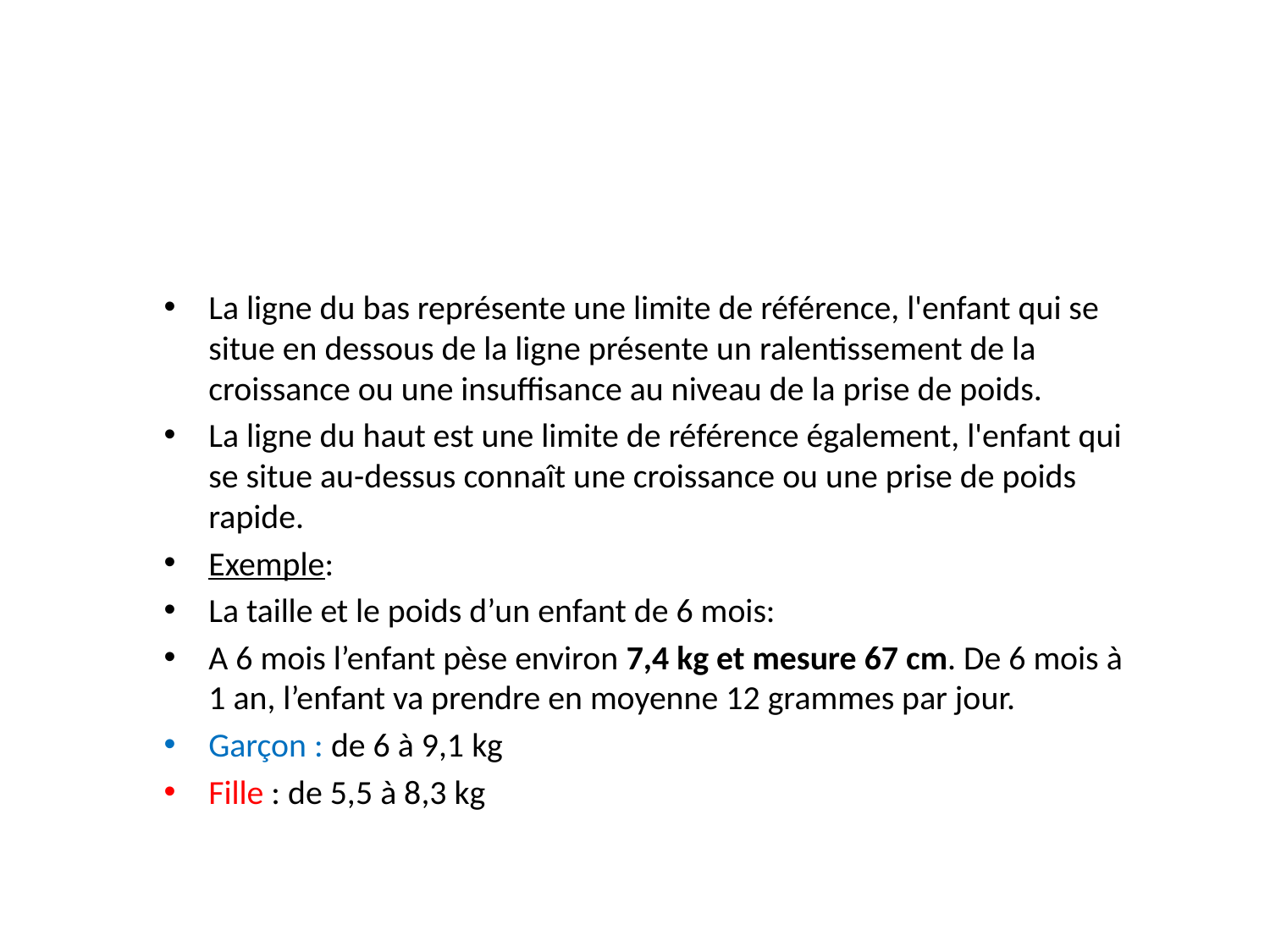

La ligne du bas représente une limite de référence, l'enfant qui se situe en dessous de la ligne présente un ralentissement de la croissance ou une insuffisance au niveau de la prise de poids.
La ligne du haut est une limite de référence également, l'enfant qui se situe au-dessus connaît une croissance ou une prise de poids rapide.
Exemple:
La taille et le poids d’un enfant de 6 mois:
A 6 mois l’enfant pèse environ 7,4 kg et mesure 67 cm. De 6 mois à 1 an, l’enfant va prendre en moyenne 12 grammes par jour.
Garçon : de 6 à 9,1 kg
Fille : de 5,5 à 8,3 kg